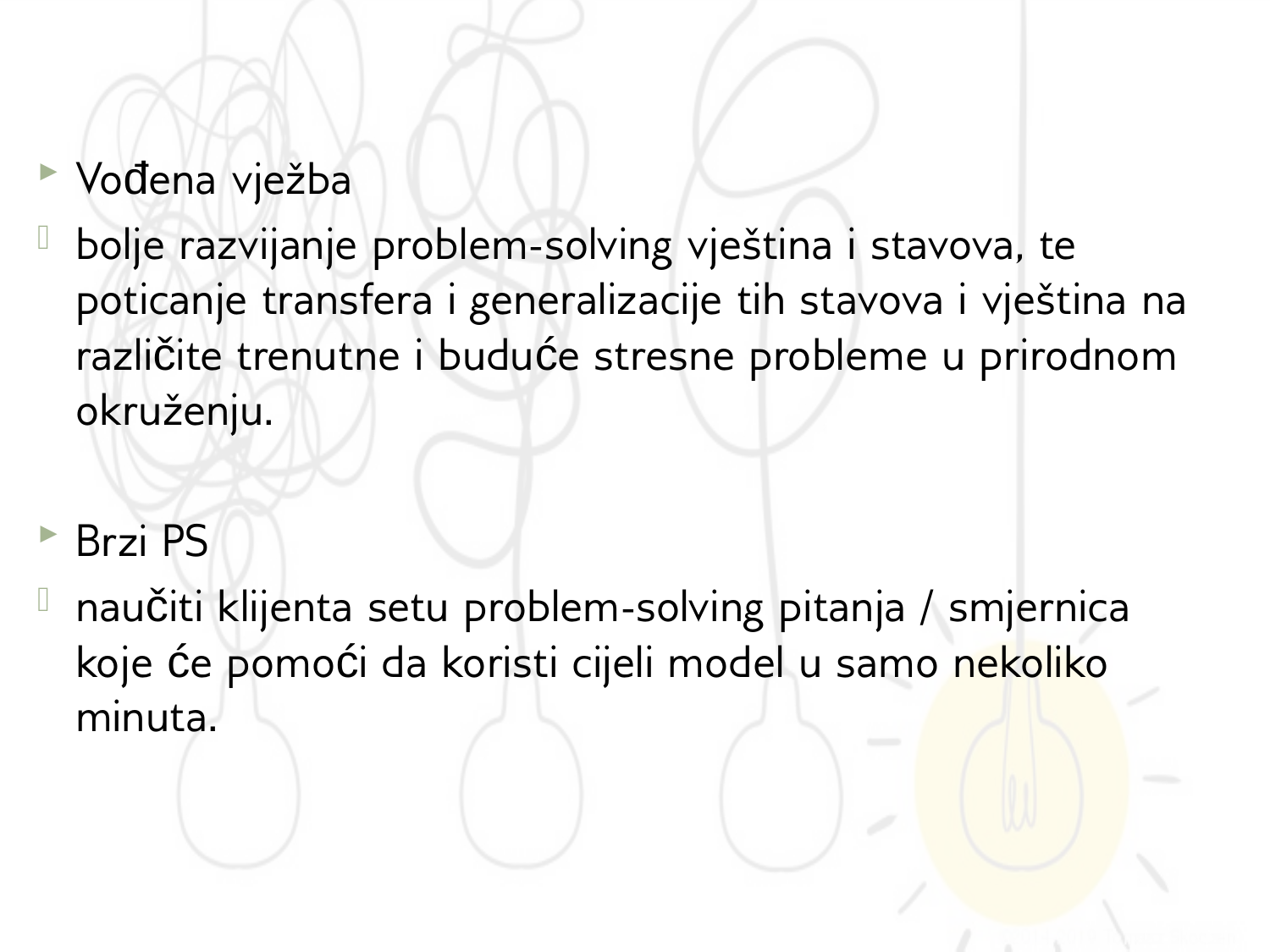

Vođena vježba
bolje razvijanje problem-solving vještina i stavova, te poticanje transfera i generalizacije tih stavova i vještina na različite trenutne i buduće stresne probleme u prirodnom okruženju.

Brzi PS
naučiti klijenta setu problem-solving pitanja / smjernica koje će pomoći da koristi cijeli model u samo nekoliko minuta.